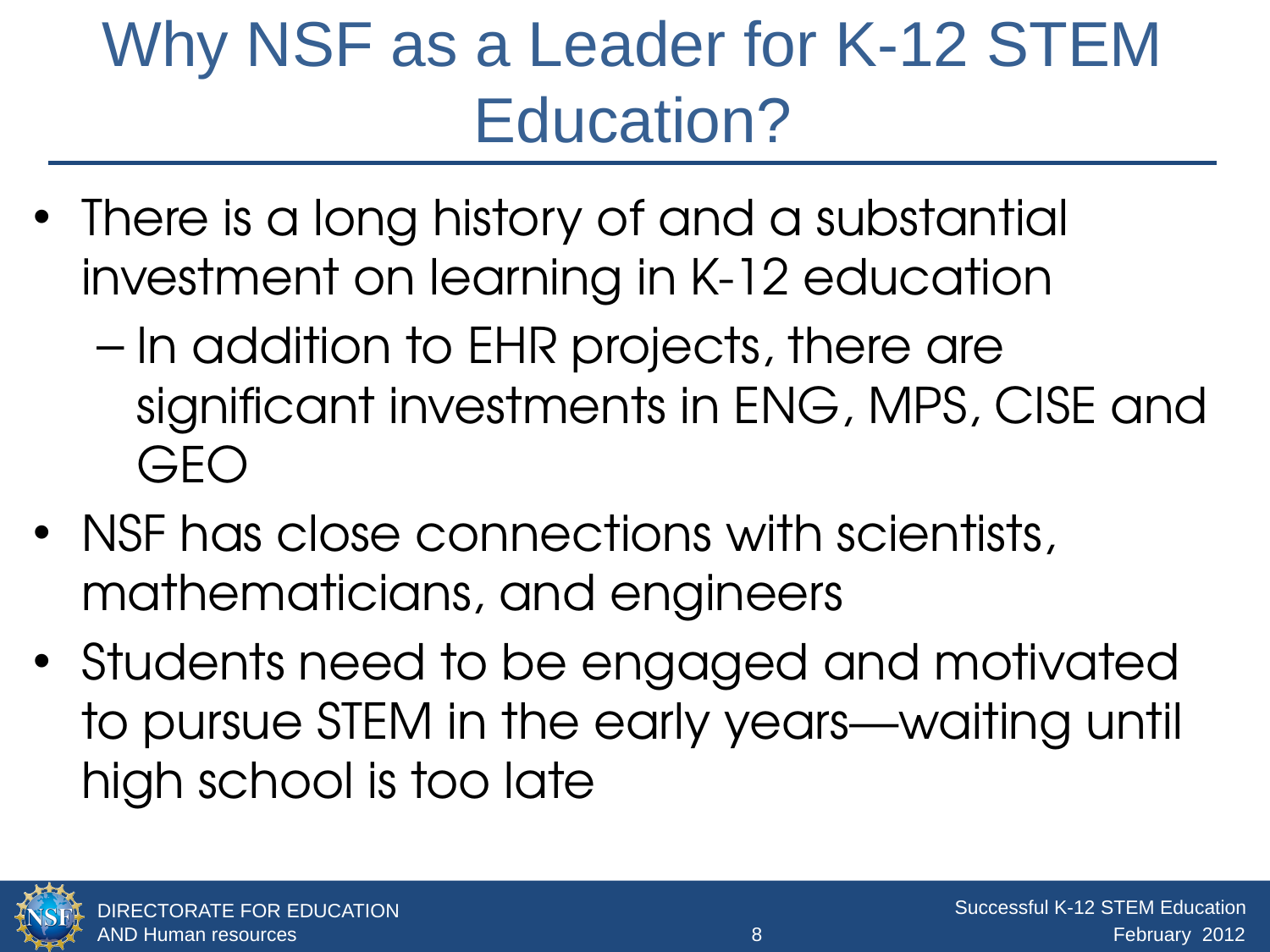

# Why NSF as a Leader for K-12 STEM Education?
There is a long history of and a substantial investment on learning in K-12 education
In addition to EHR projects, there are significant investments in ENG, MPS, CISE and GEO
NSF has close connections with scientists, mathematicians, and engineers
Students need to be engaged and motivated to pursue STEM in the early years—waiting until high school is too late
Successful K-12 STEM Education
8                                                                February  2012